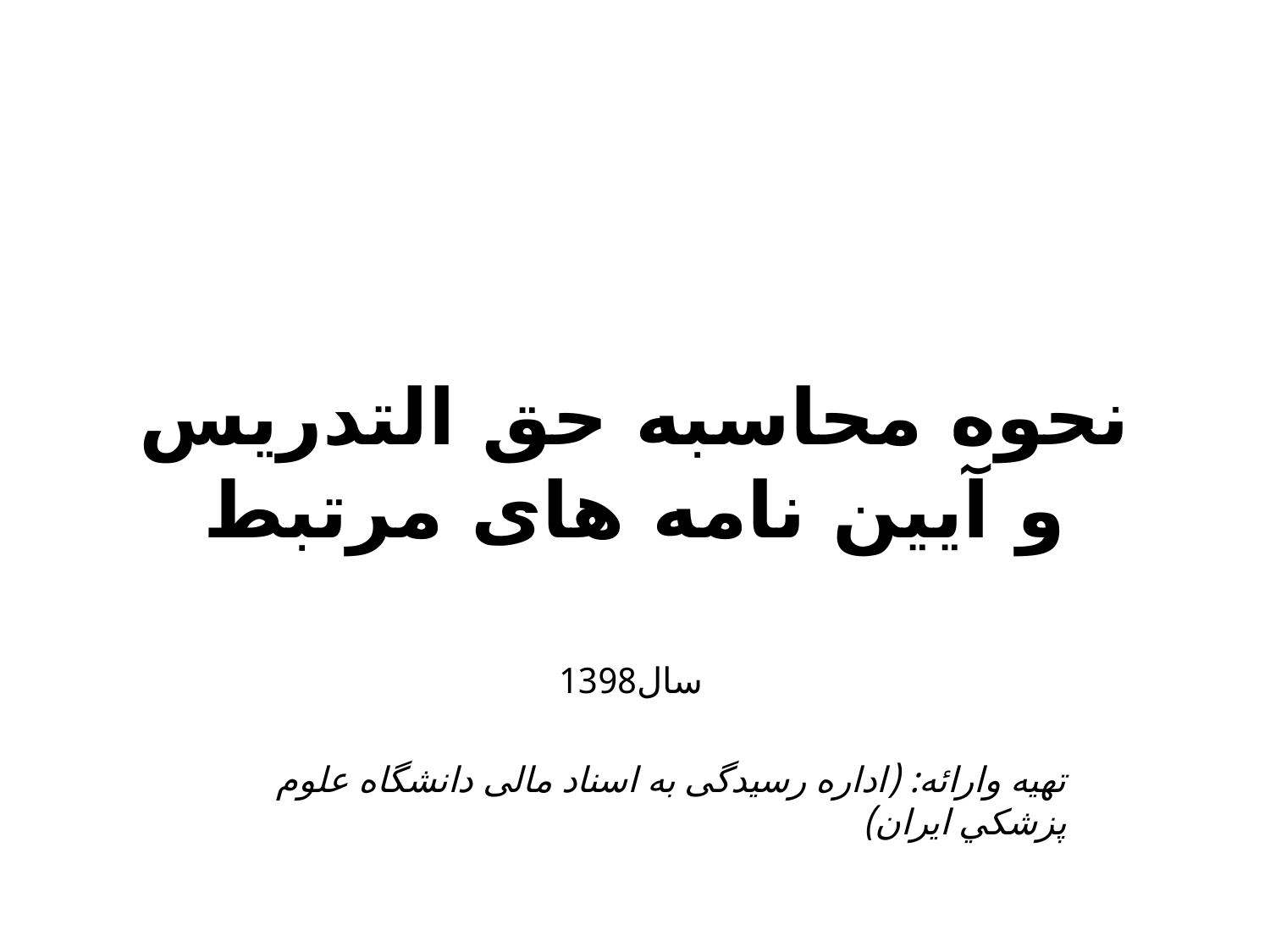

# نحوه محاسبه حق التدریس و آیین نامه های مرتبط

سال1398

تهیه وارائه: (اداره رسیدگی به اسناد مالی دانشگاه علوم پزشكي ايران)